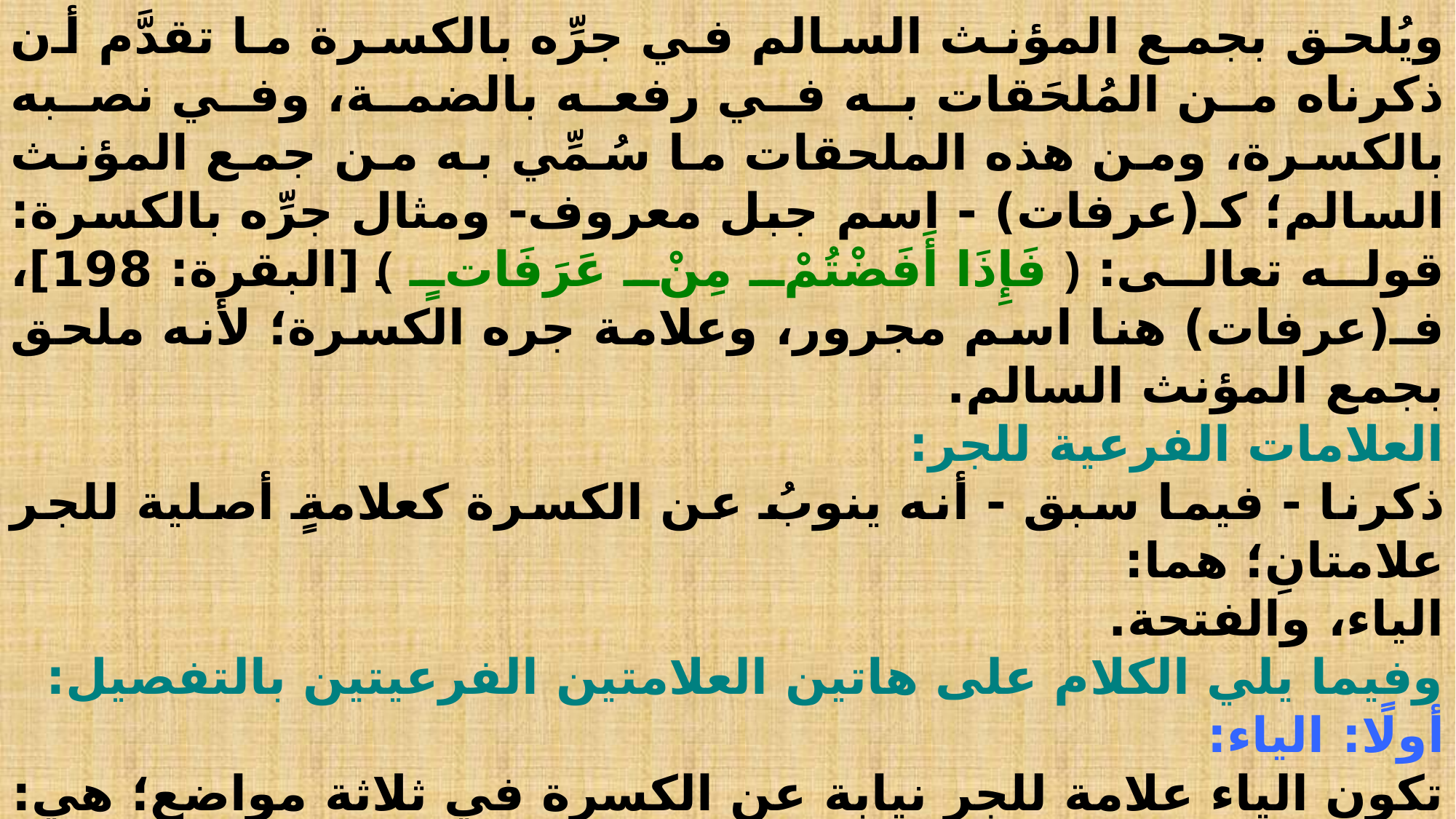

ويُلحق بجمع المؤنث السالم في جرِّه بالكسرة ما تقدَّم أن ذكرناه من المُلحَقات به في رفعه بالضمة، وفي نصبه بالكسرة، ومن هذه الملحقات ما سُمِّي به من جمع المؤنث السالم؛ كـ(عرفات) - اسم جبل معروف- ومثال جرِّه بالكسرة: قوله تعالى: ﴿ فَإِذَا أَفَضْتُمْ مِنْ عَرَفَاتٍ ﴾ [البقرة: 198]، فـ(عرفات) هنا اسم مجرور، وعلامة جره الكسرة؛ لأنه ملحق بجمع المؤنث السالم.
العلامات الفرعية للجر:
ذكرنا - فيما سبق - أنه ينوبُ عن الكسرة كعلامةٍ أصلية للجر علامتانِ؛ هما:
الياء، والفتحة.
وفيما يلي الكلام على هاتين العلامتين الفرعيتين بالتفصيل:
أولًا: الياء:
تكون الياء علامة للجر نيابة عن الكسرة في ثلاثة مواضع؛ هي:
الأسماء الخمسة، المثنى، جمع المذكر السالم.
أولًا: الأسماء الخمسة:
الأسماء الخمسة - كما سبق - هي:
أبوك: ومثال جرها بالياء: قوله تعالى: ﴿ فَلَمَّا رَجَعُوا إِلَى أَبِيهِمْ ﴾ [يوسف: 63].